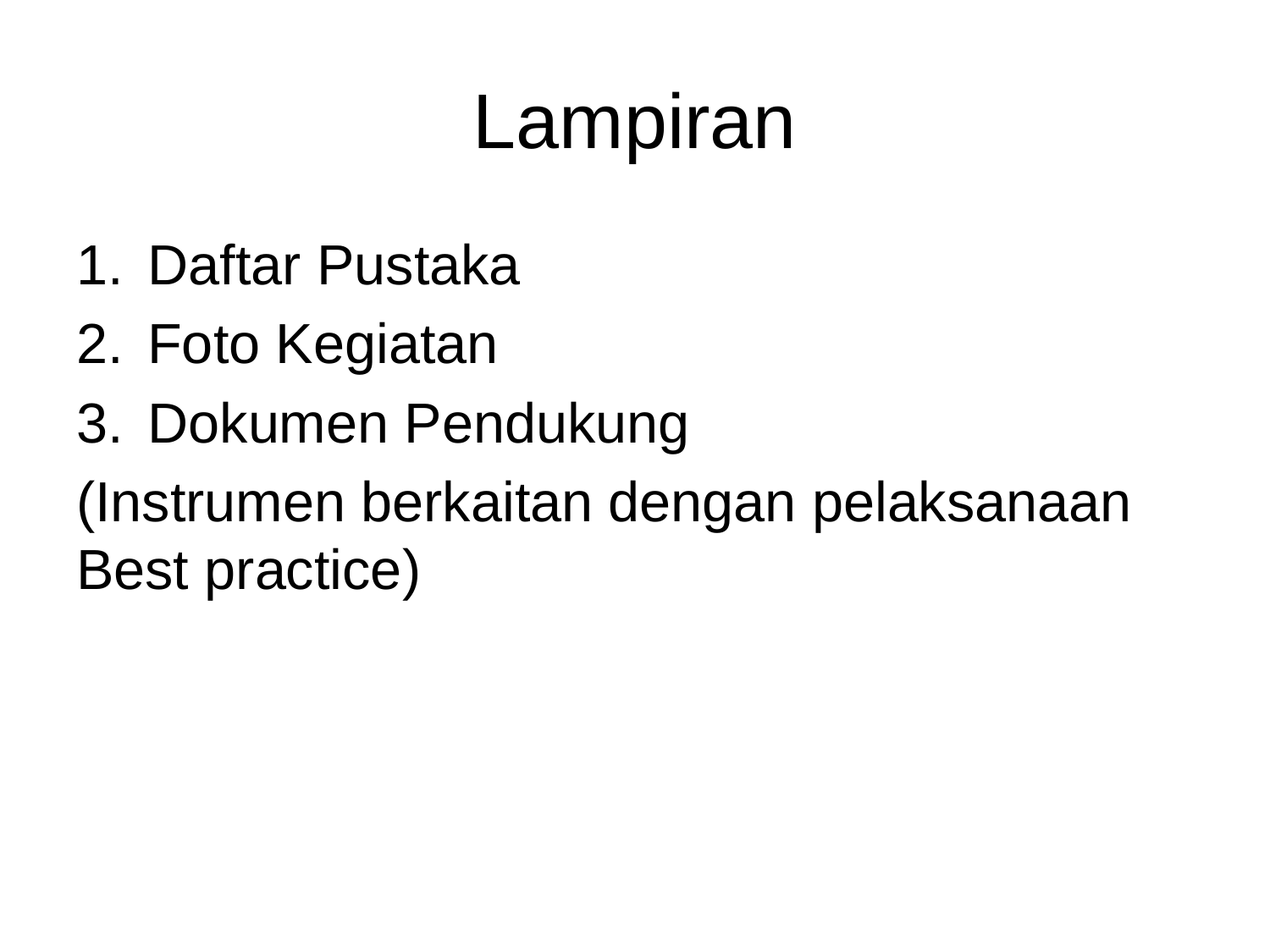

# Lampiran
Daftar Pustaka
Foto Kegiatan
Dokumen Pendukung
(Instrumen berkaitan dengan pelaksanaan Best practice)